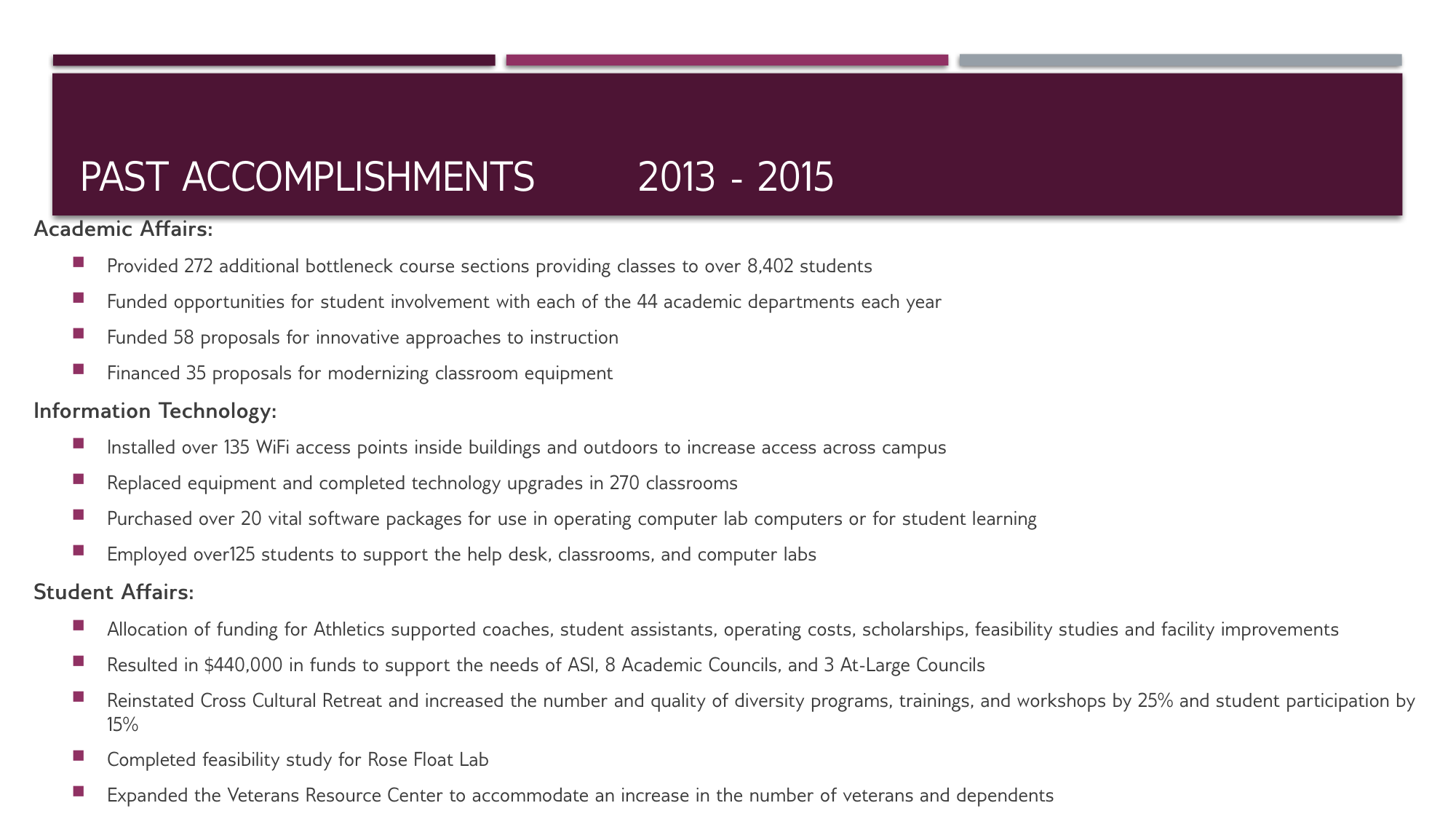

# Past Accomplishments	 2013 - 2015
Academic Affairs:
Provided 272 additional bottleneck course sections providing classes to over 8,402 students
Funded opportunities for student involvement with each of the 44 academic departments each year
Funded 58 proposals for innovative approaches to instruction
Financed 35 proposals for modernizing classroom equipment
Information Technology:
Installed over 135 WiFi access points inside buildings and outdoors to increase access across campus
Replaced equipment and completed technology upgrades in 270 classrooms
Purchased over 20 vital software packages for use in operating computer lab computers or for student learning
Employed over125 students to support the help desk, classrooms, and computer labs
Student Affairs:
Allocation of funding for Athletics supported coaches, student assistants, operating costs, scholarships, feasibility studies and facility improvements
Resulted in $440,000 in funds to support the needs of ASI, 8 Academic Councils, and 3 At-Large Councils
Reinstated Cross Cultural Retreat and increased the number and quality of diversity programs, trainings, and workshops by 25% and student participation by 15%
Completed feasibility study for Rose Float Lab
Expanded the Veterans Resource Center to accommodate an increase in the number of veterans and dependents